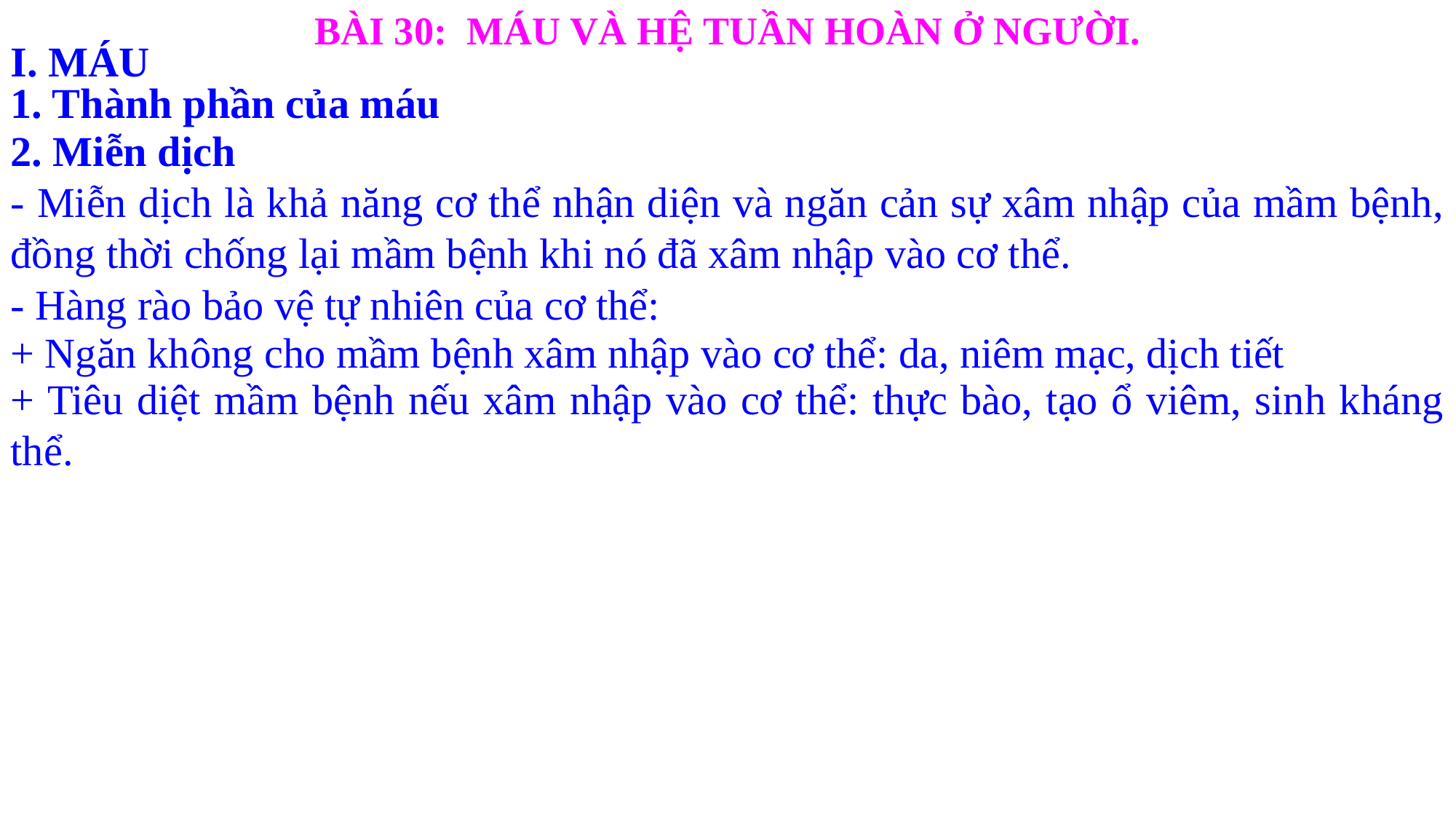

BÀI 30:  MÁU VÀ HỆ TUẦN HOÀN Ở NGƯỜI.

I. MÁU
1. Thành phần của máu

2. Miễn dịch

- Miễn dịch là khả năng cơ thể nhận diện và ngăn cản sự xâm nhập của mầm bệnh, đồng thời chống lại mầm bệnh khi nó đã xâm nhập vào cơ thể.
- Hàng rào bảo vệ tự nhiên của cơ thể:
+ Ngăn không cho mầm bệnh xâm nhập vào cơ thể: da, niêm mạc, dịch tiết
+ Tiêu diệt mầm bệnh nếu xâm nhập vào cơ thể: thực bào, tạo ổ viêm, sinh kháng thể.